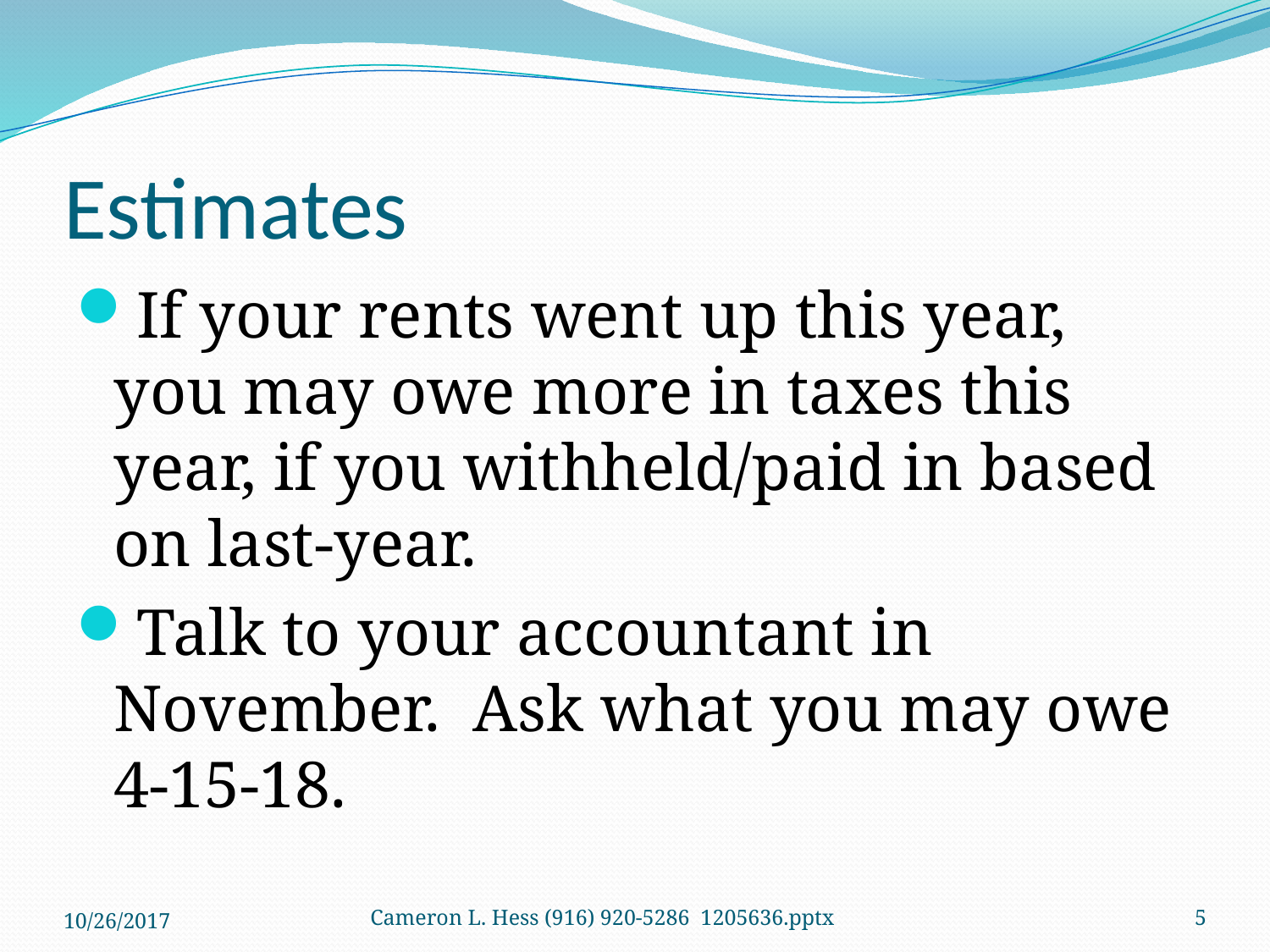

# Estimates
If your rents went up this year, you may owe more in taxes this year, if you withheld/paid in based on last-year.
Talk to your accountant in November.  Ask what you may owe 4-15-18.
10/26/2017
Cameron L. Hess (916) 920-5286  1205636.pptx
5